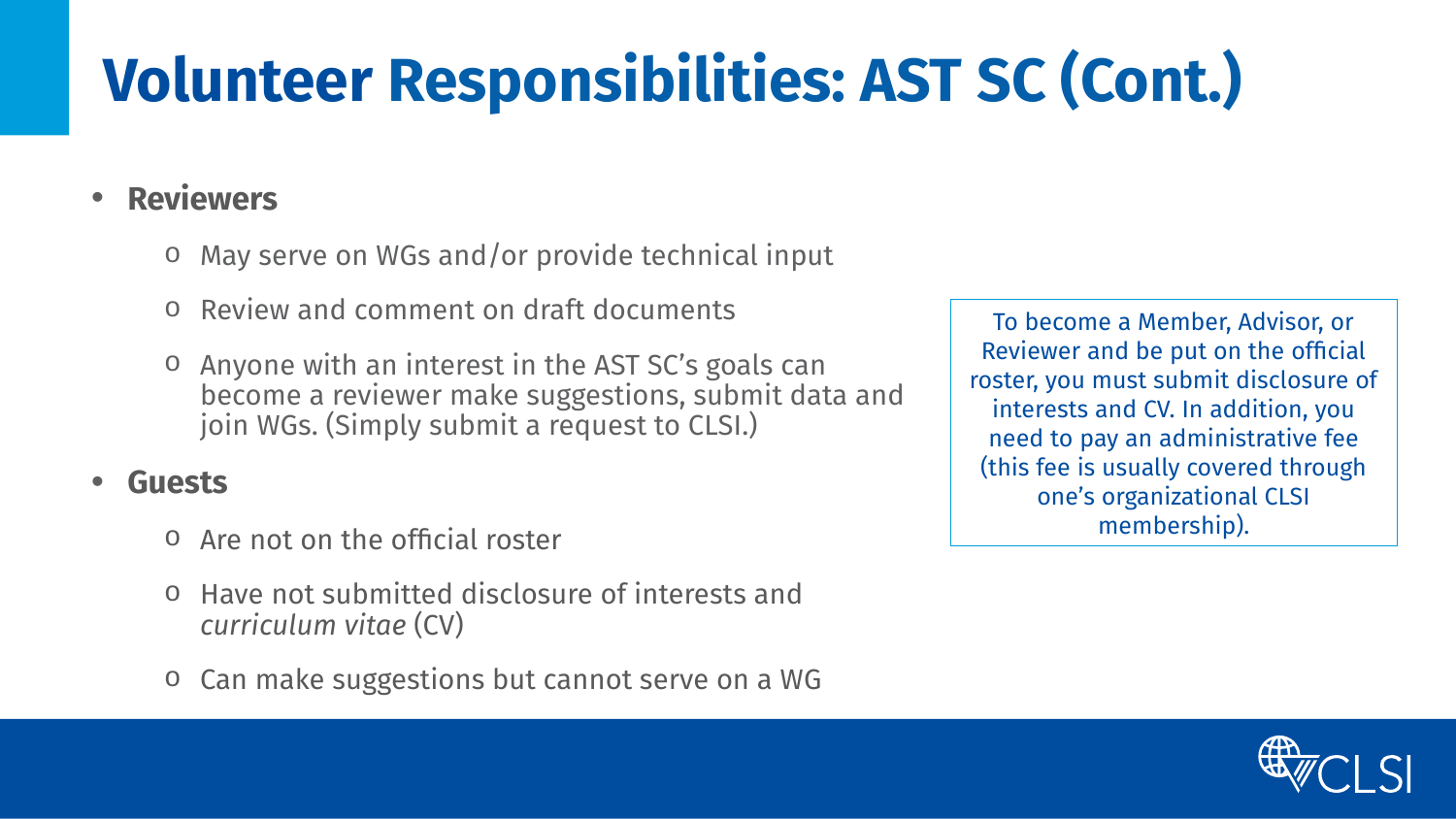

# Volunteer Responsibilities: AST SC (Cont.)
Reviewers
May serve on WGs and/or provide technical input
Review and comment on draft documents
Anyone with an interest in the AST SC’s goals can become a reviewer make suggestions, submit data and join WGs. (Simply submit a request to CLSI.)
Guests
Are not on the official roster
Have not submitted disclosure of interests and curriculum vitae (CV)
Can make suggestions but cannot serve on a WG
To become a Member, Advisor, or Reviewer and be put on the official roster, you must submit disclosure of interests and CV. In addition, you need to pay an administrative fee (this fee is usually covered through one’s organizational CLSI membership).